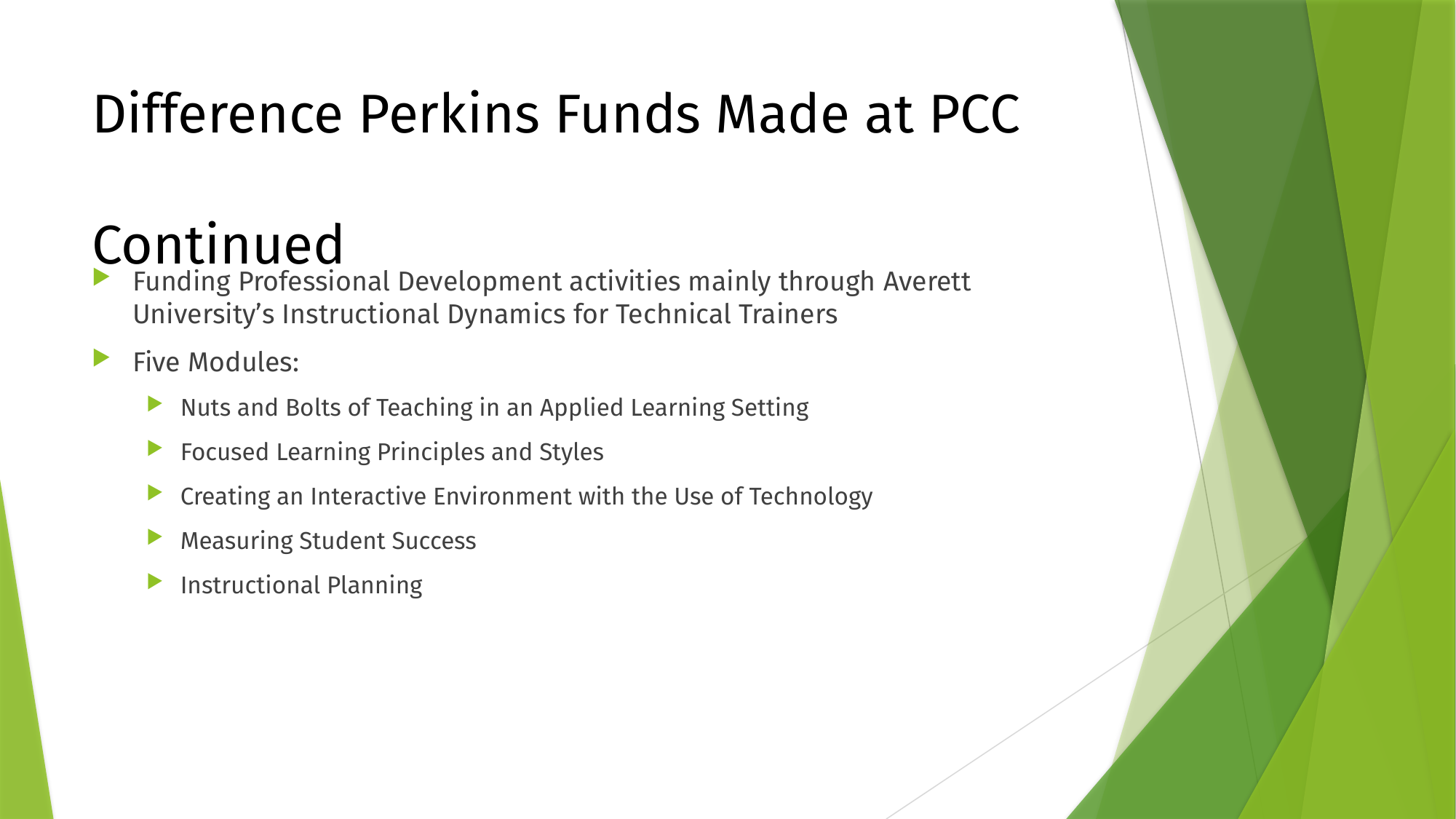

# Difference Perkins Funds Made at PCC Continued
Funding Professional Development activities mainly through Averett University’s Instructional Dynamics for Technical Trainers
Five Modules:
Nuts and Bolts of Teaching in an Applied Learning Setting
Focused Learning Principles and Styles
Creating an Interactive Environment with the Use of Technology
Measuring Student Success
Instructional Planning